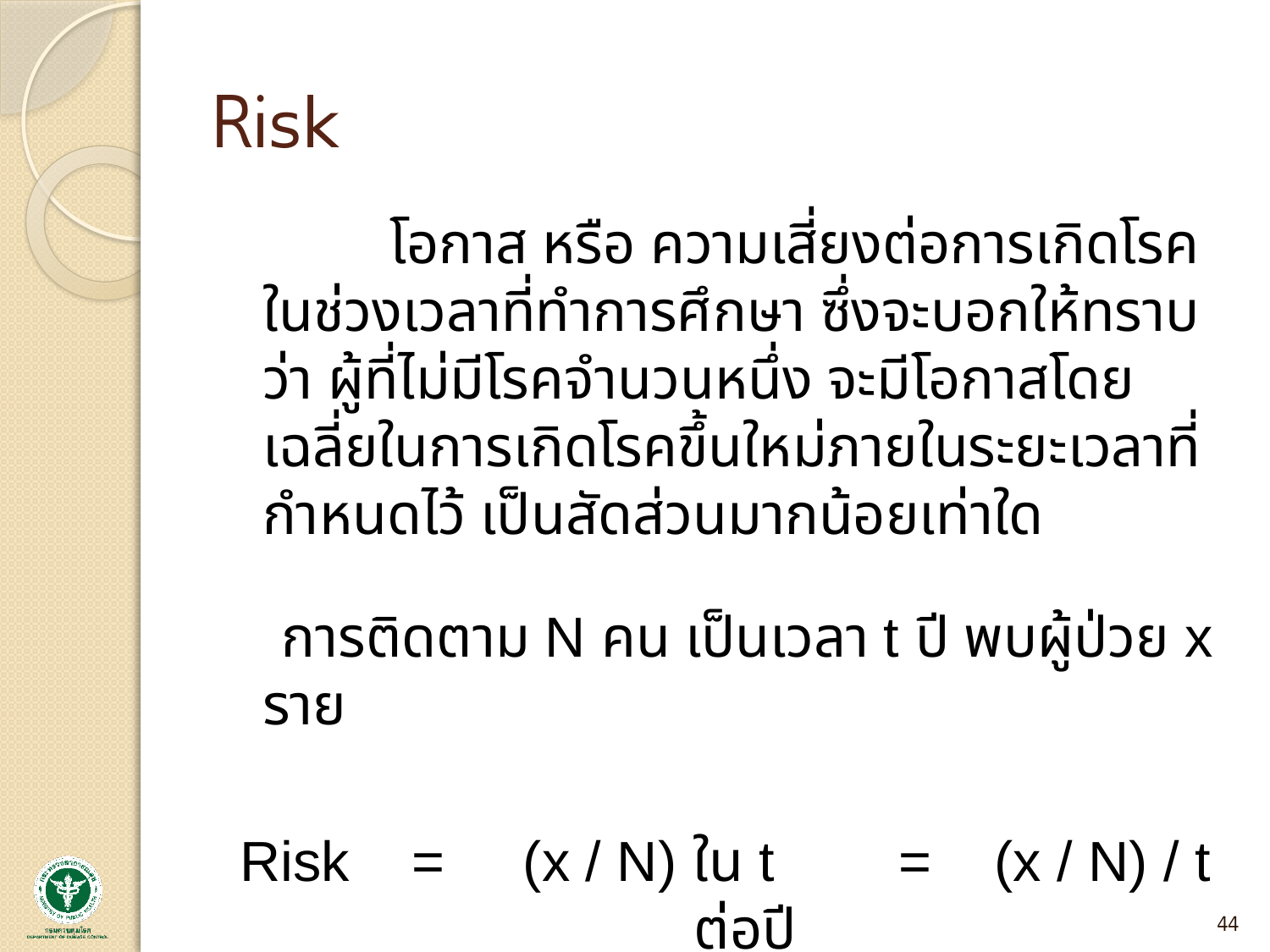

# Risk
		โอกาส หรือ ความเสี่ยงต่อการเกิดโรคในช่วงเวลาที่ทำการศึกษา ซึ่งจะบอกให้ทราบว่า ผู้ที่ไม่มีโรคจำนวนหนึ่ง จะมีโอกาสโดยเฉลี่ยในการเกิดโรคขึ้นใหม่ภายในระยะเวลาที่กำหนดไว้ เป็นสัดส่วนมากน้อยเท่าใด

    การติดตาม N คน เป็นเวลา t ปี พบผู้ป่วย x ราย

Risk    =     (x / N) ใน t        =    (x / N) / t ต่อปี
44